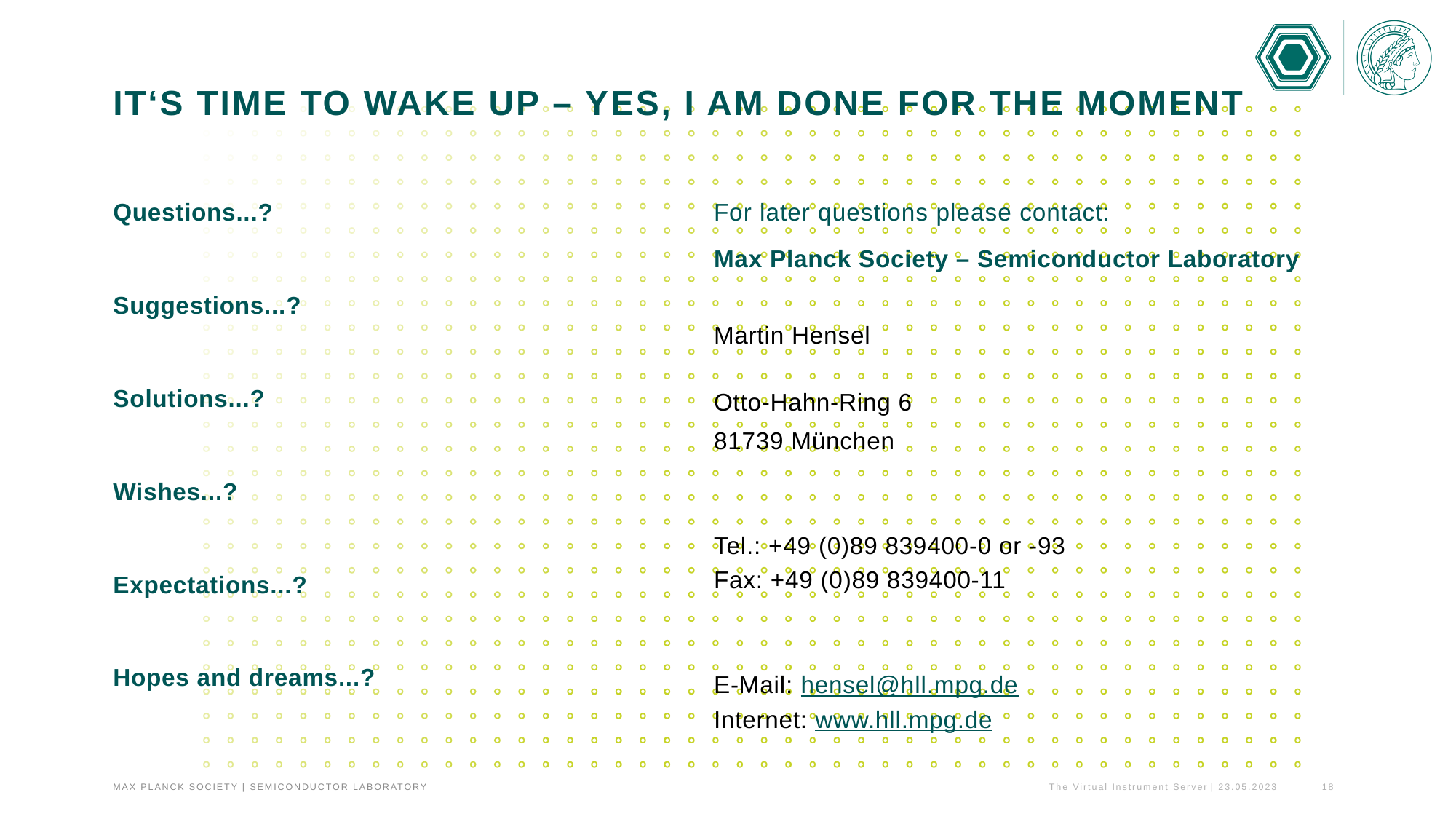

# It‘s Time to wake up – yes, I am done for the moment
Questions...?

Suggestions...?

Solutions...?

Wishes...?

Expectations...?

Hopes and dreams...?
For later questions please contact:
Max Planck Society – Semiconductor Laboratory

Martin Hensel
Otto-Hahn-Ring 6
81739 München

Tel.: +49 (0)89 839400-0 or -93
Fax: +49 (0)89 839400-11

E-Mail: hensel@hll.mpg.de
Internet: www.hll.mpg.de
The Virtual Instrument Server
23.05.2023
18